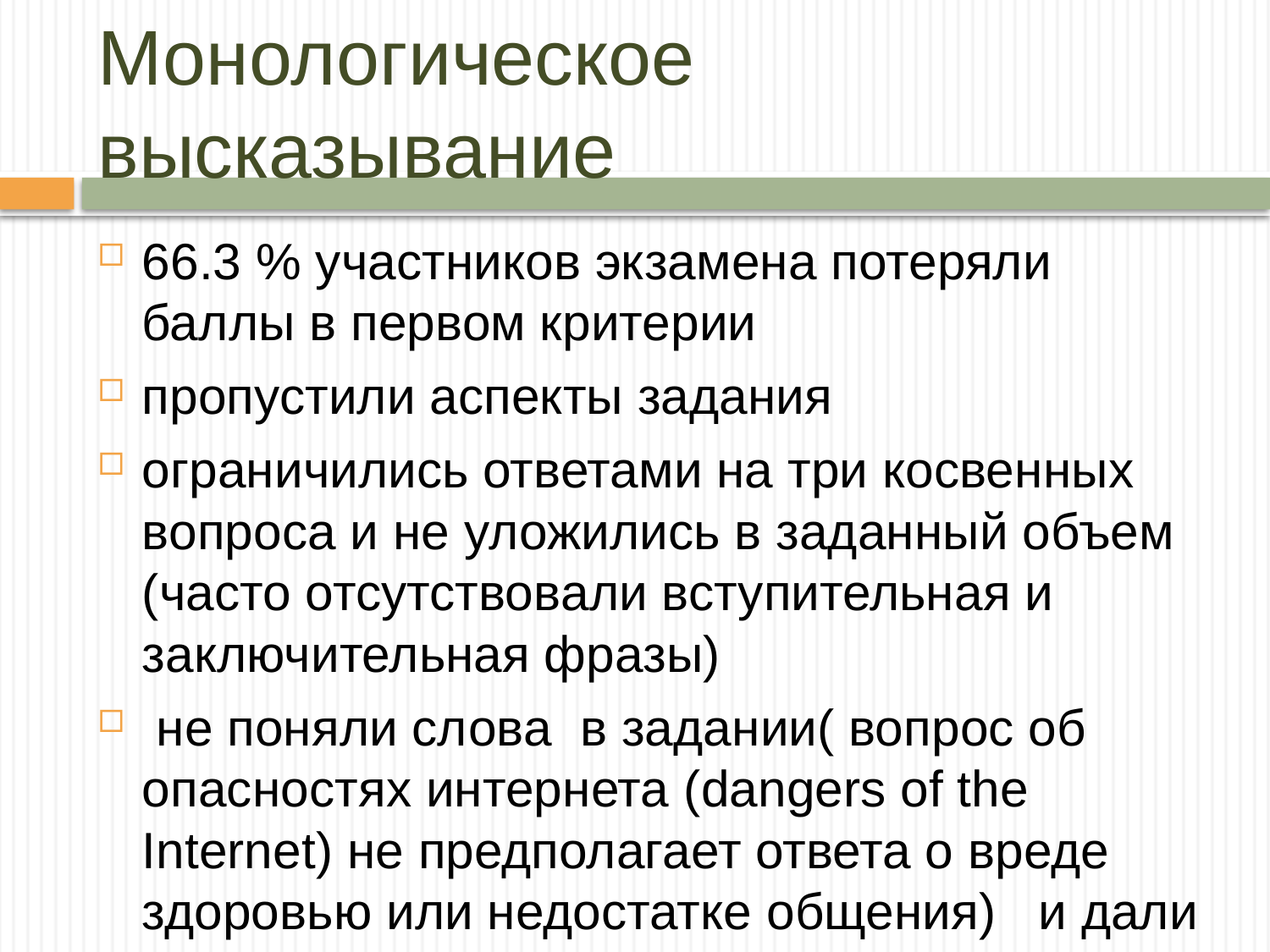

# Монологическое высказывание
66.3 % участников экзамена потеряли баллы в первом критерии
пропустили аспекты задания
ограничились ответами на три косвенных вопроса и не уложились в заданный объем (часто отсутствовали вступительная и заключительная фразы)
 не поняли слова  в задании( вопрос об опасностях интернета (dangers of the Internet) не предполагает ответа о вреде здоровью или недостатке общения)   и дали неправильные ответы.